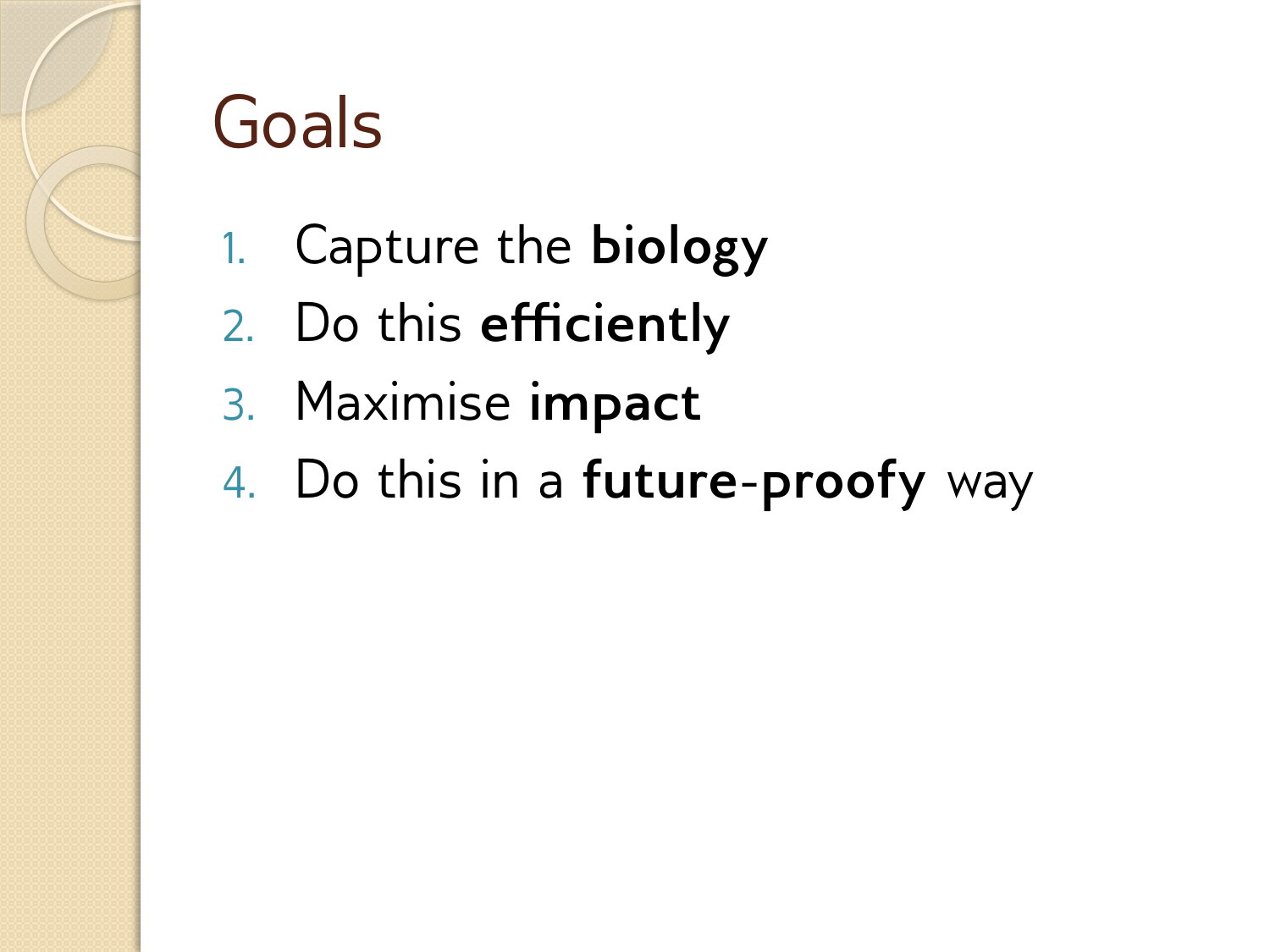

# Goals
Capture the biology
Do this efficiently
Maximise impact
Do this in a future-proofy way